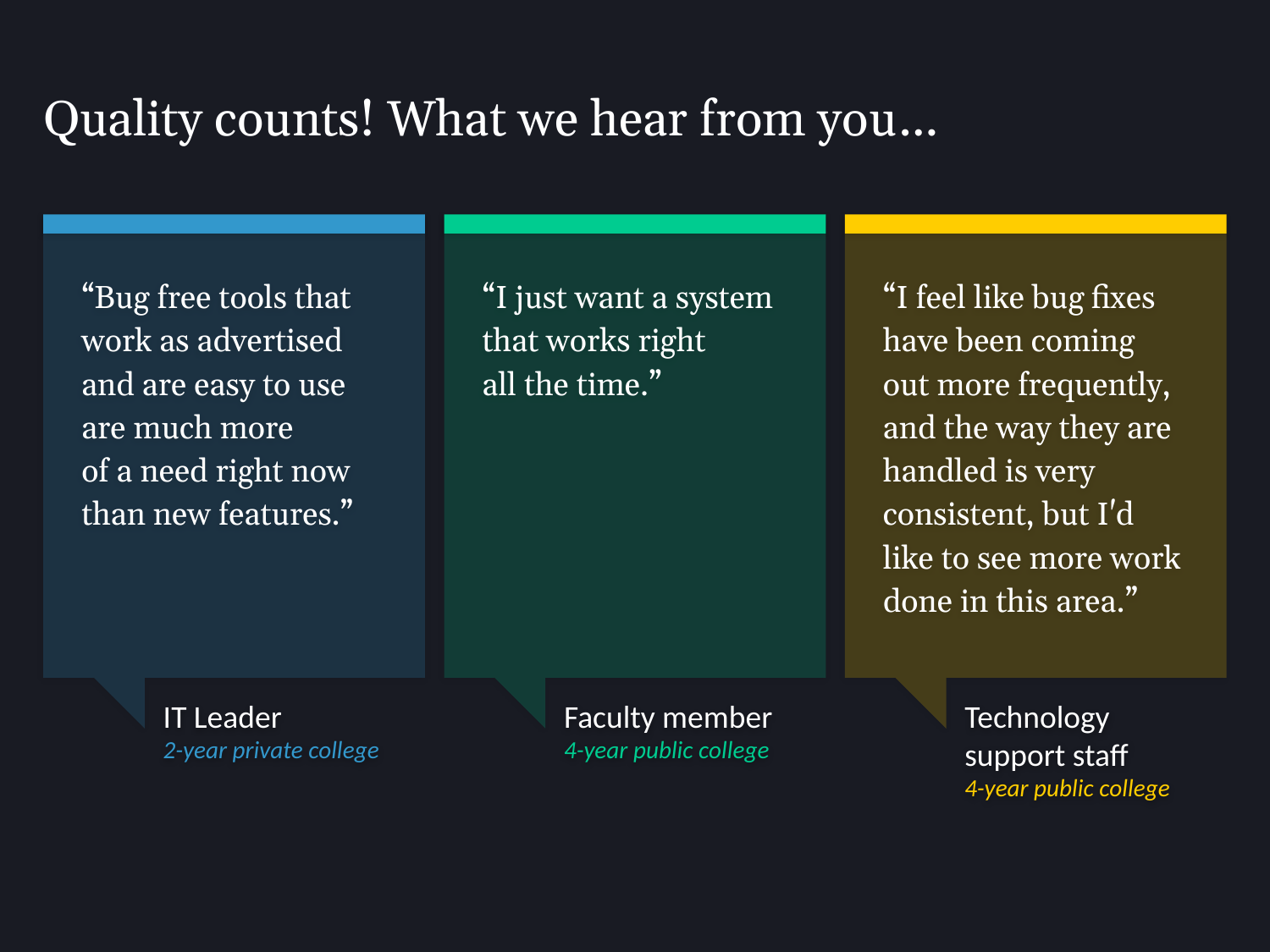

# Quality counts! What we hear from you…

“Bug free tools that work as advertised and are easy to use are much more
of a need right now than new features.”
“I just want a system that works right
all the time.”
“I feel like bug fixes have been coming out more frequently, and the way they are handled is very consistent, but I'd like to see more work done in this area.”
IT Leader
2-year private college
Faculty member
4-year public college
Technology support staff
4-year public college